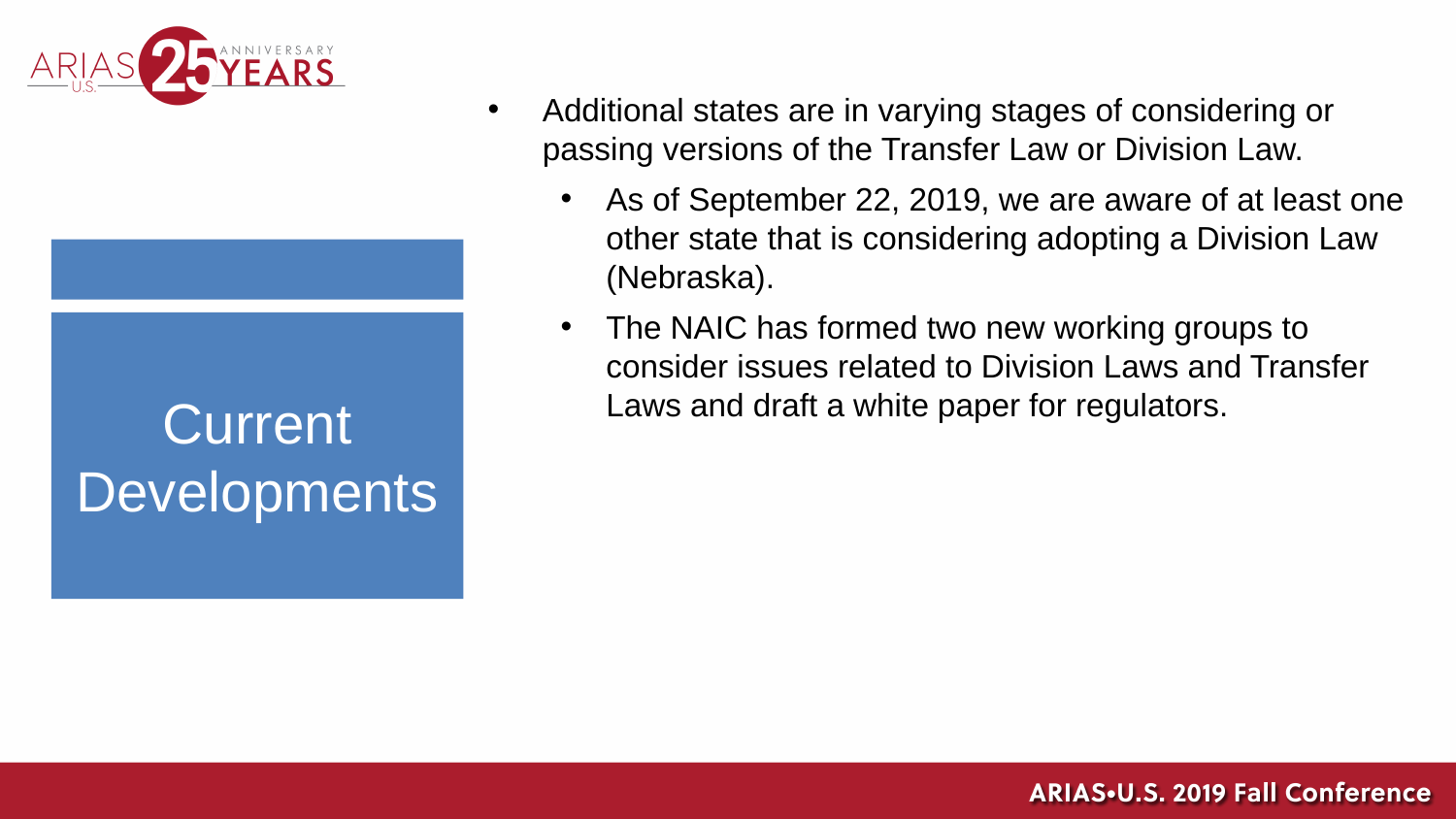

Additional states are in varying stages of considering or passing versions of the Transfer Law or Division Law.
As of September 22, 2019, we are aware of at least one other state that is considering adopting a Division Law (Nebraska).
The NAIC has formed two new working groups to consider issues related to Division Laws and Transfer Laws and draft a white paper for regulators.

Current Developments